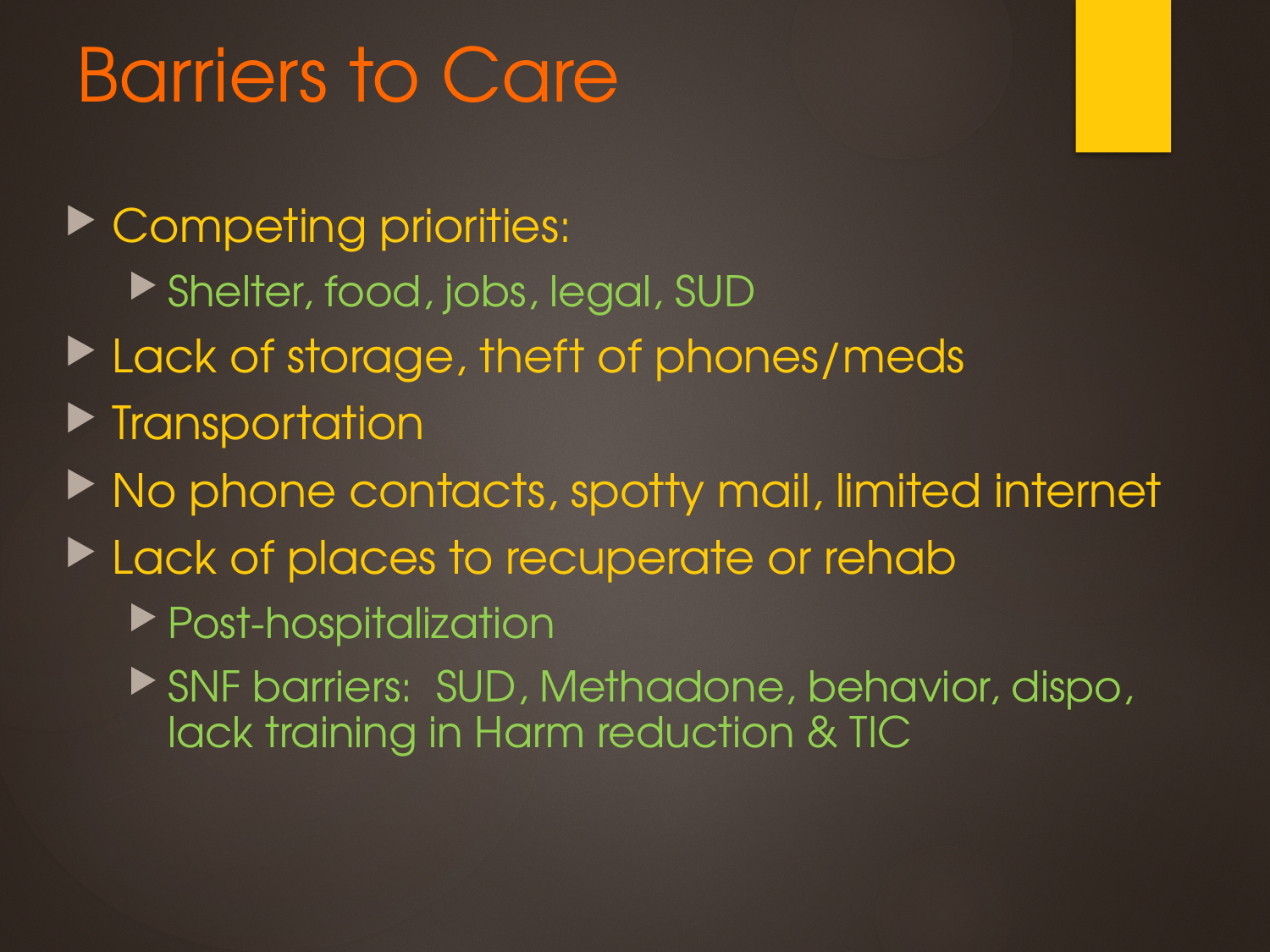

# Barriers to Care

Competing priorities:
Shelter, food, jobs, legal, SUD
Lack of storage, theft of phones/meds
Transportation
No phone contacts, spotty mail, limited internet
Lack of places to recuperate or rehab
Post-hospitalization
SNF barriers:  SUD, Methadone, behavior, dispo, lack training in Harm reduction & TIC